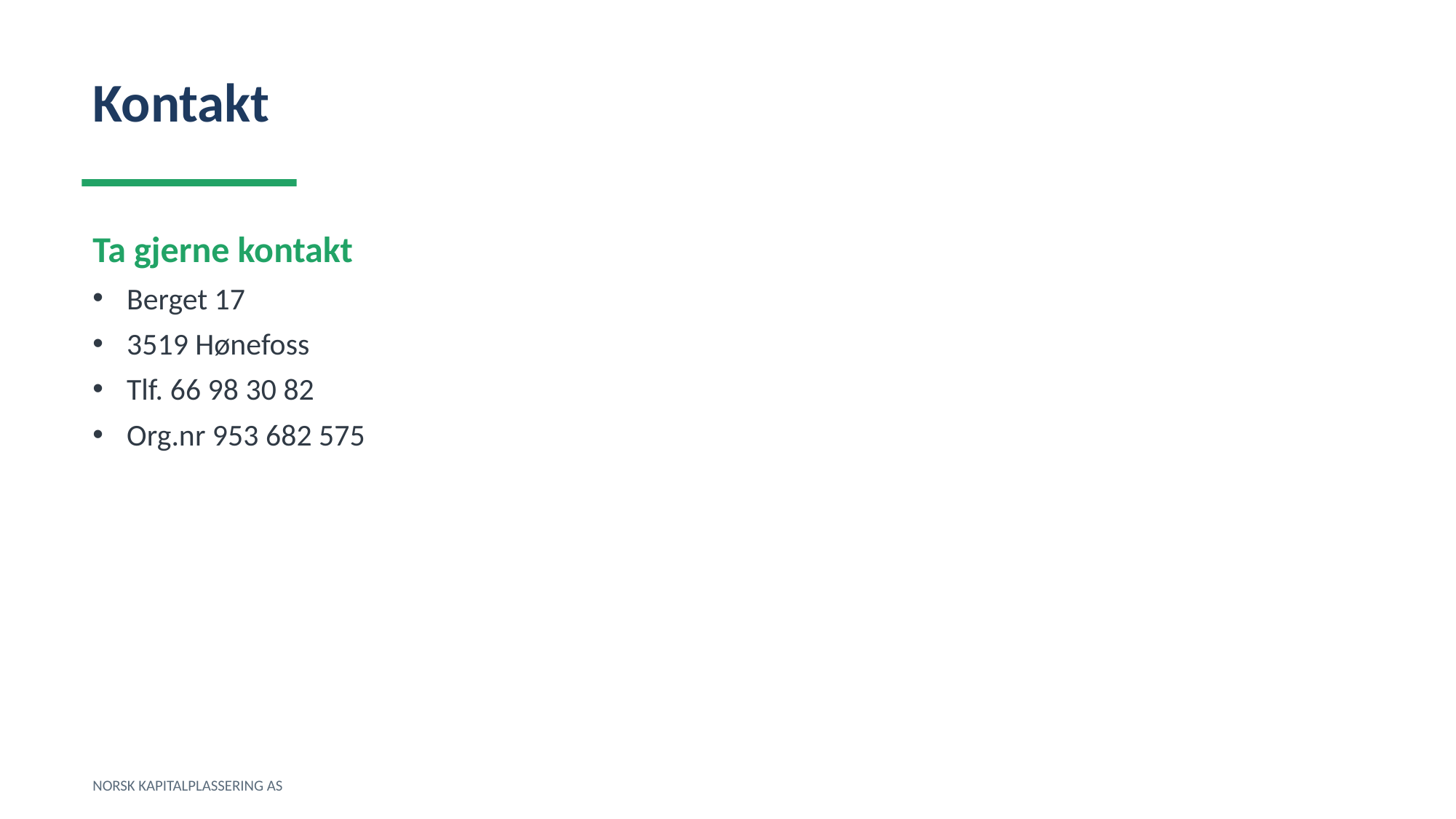

Kontakt

Ta gjerne kontakt
Berget 17
3519 Hønefoss
Tlf. 66 98 30 82
Org.nr 953 682 575
NORSK KAPITALPLASSERING AS